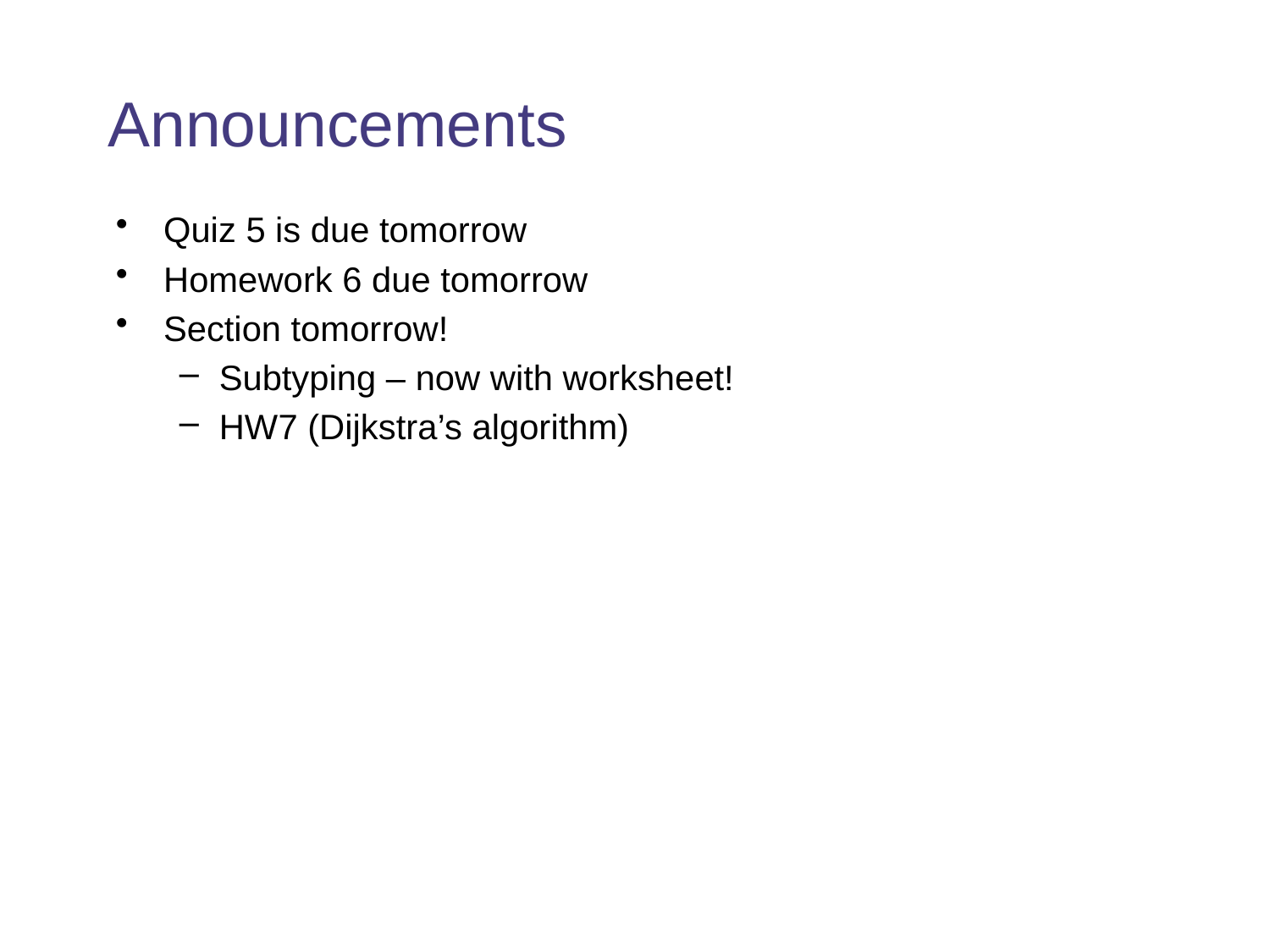

# Announcements
Quiz 5 is due tomorrow
Homework 6 due tomorrow
Section tomorrow!
Subtyping – now with worksheet!
HW7 (Dijkstra’s algorithm)